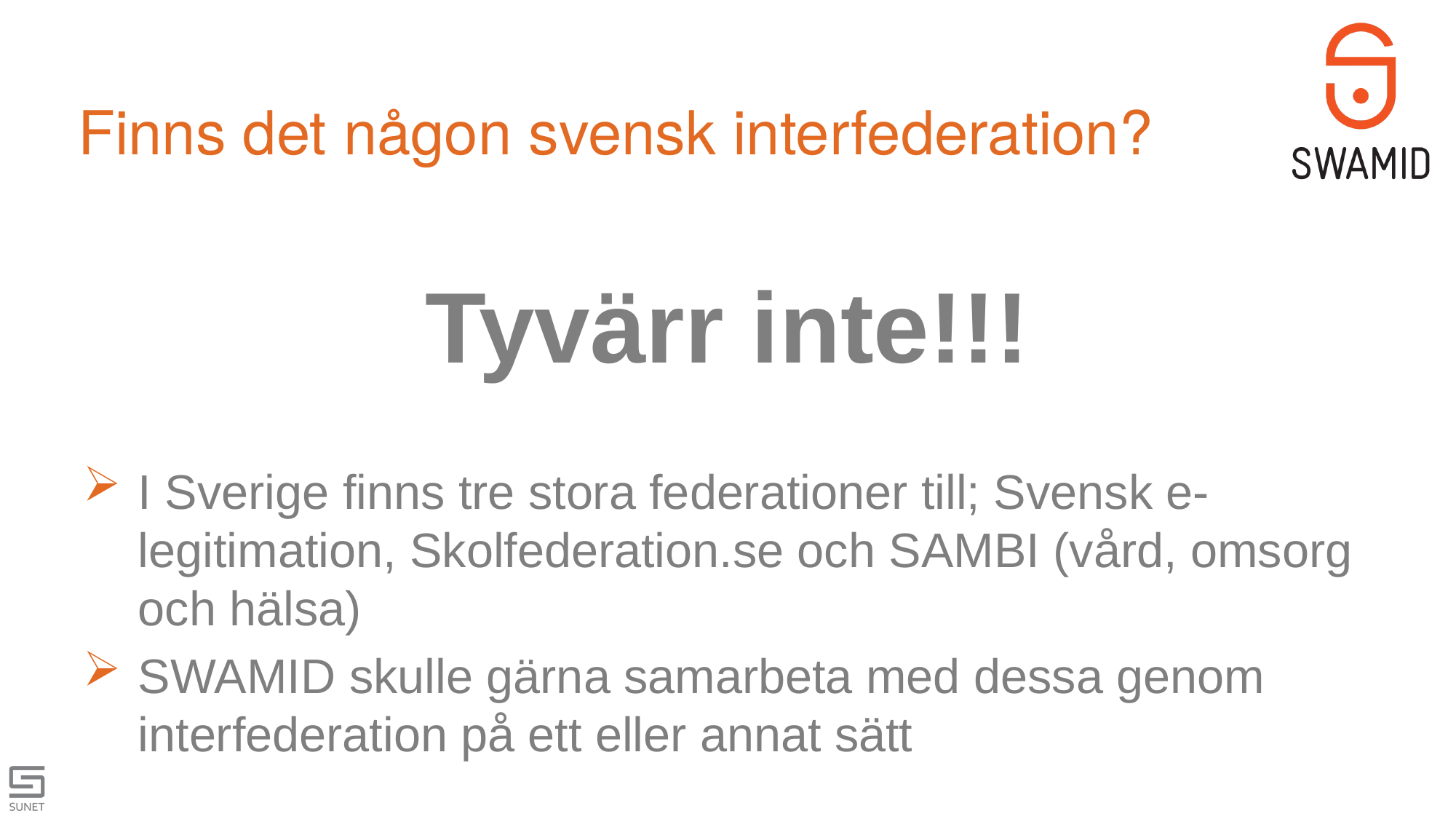

# Finns det någon svensk interfederation?

Tyvärr inte!!!

I Sverige finns tre stora federationer till; Svensk e-legitimation, Skolfederation.se och SAMBI (vård, omsorg och hälsa)
SWAMID skulle gärna samarbeta med dessa genom interfederation på ett eller annat sätt